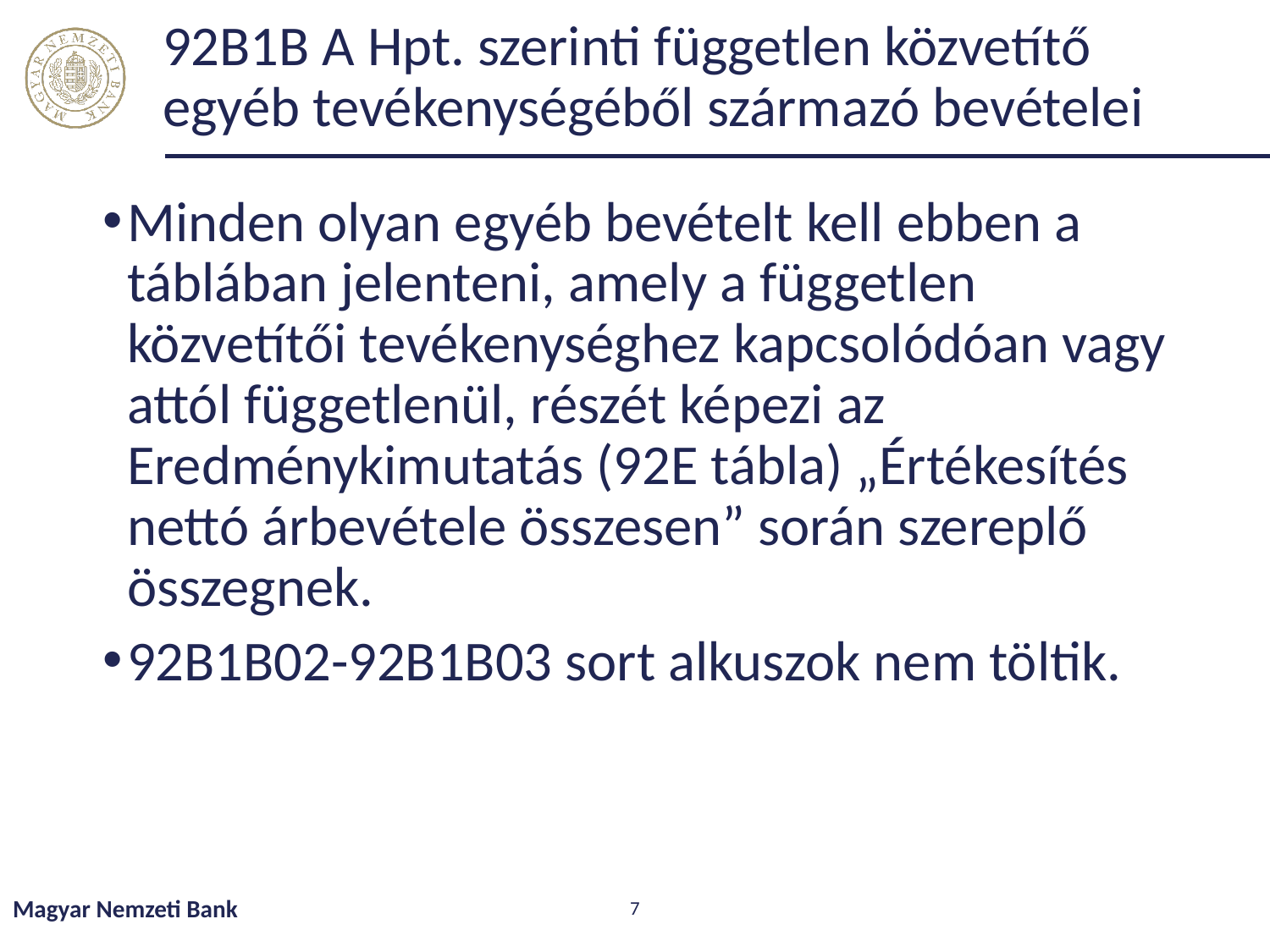

# 92B1B A Hpt. szerinti független közvetítő egyéb tevékenységéből származó bevételei
Minden olyan egyéb bevételt kell ebben a táblában jelenteni, amely a független közvetítői tevékenységhez kapcsolódóan vagy attól függetlenül, részét képezi az Eredménykimutatás (92E tábla) „Értékesítés nettó árbevétele összesen” során szereplő összegnek.
92B1B02-92B1B03 sort alkuszok nem töltik.

Magyar Nemzeti Bank
7